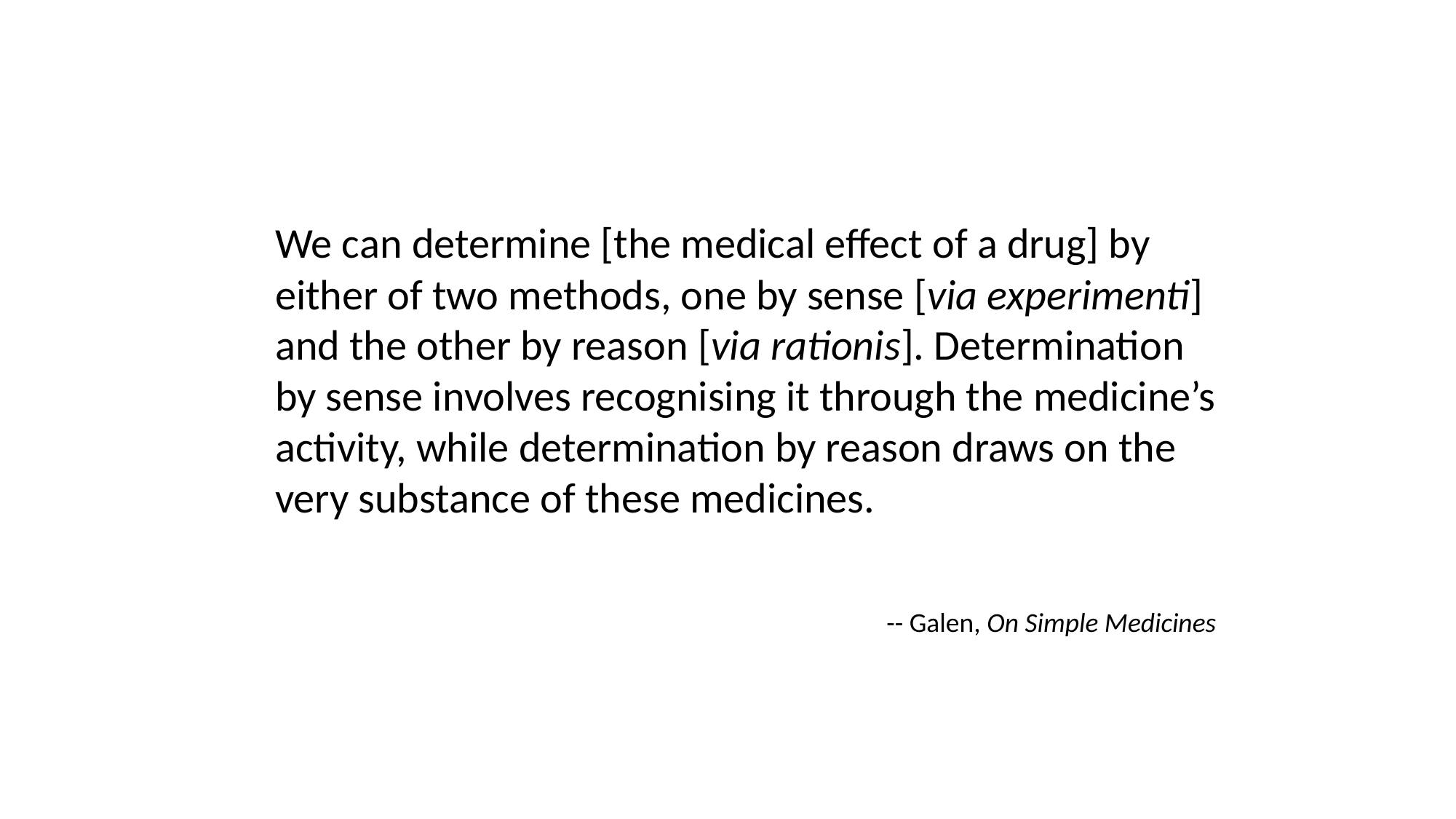

We can determine [the medical effect of a drug] by either of two methods, one by sense [via experimenti] and the other by reason [via rationis]. Determination by sense involves recognising it through the medicine’s activity, while determination by reason draws on the very substance of these medicines.

-- Galen, On Simple Medicines